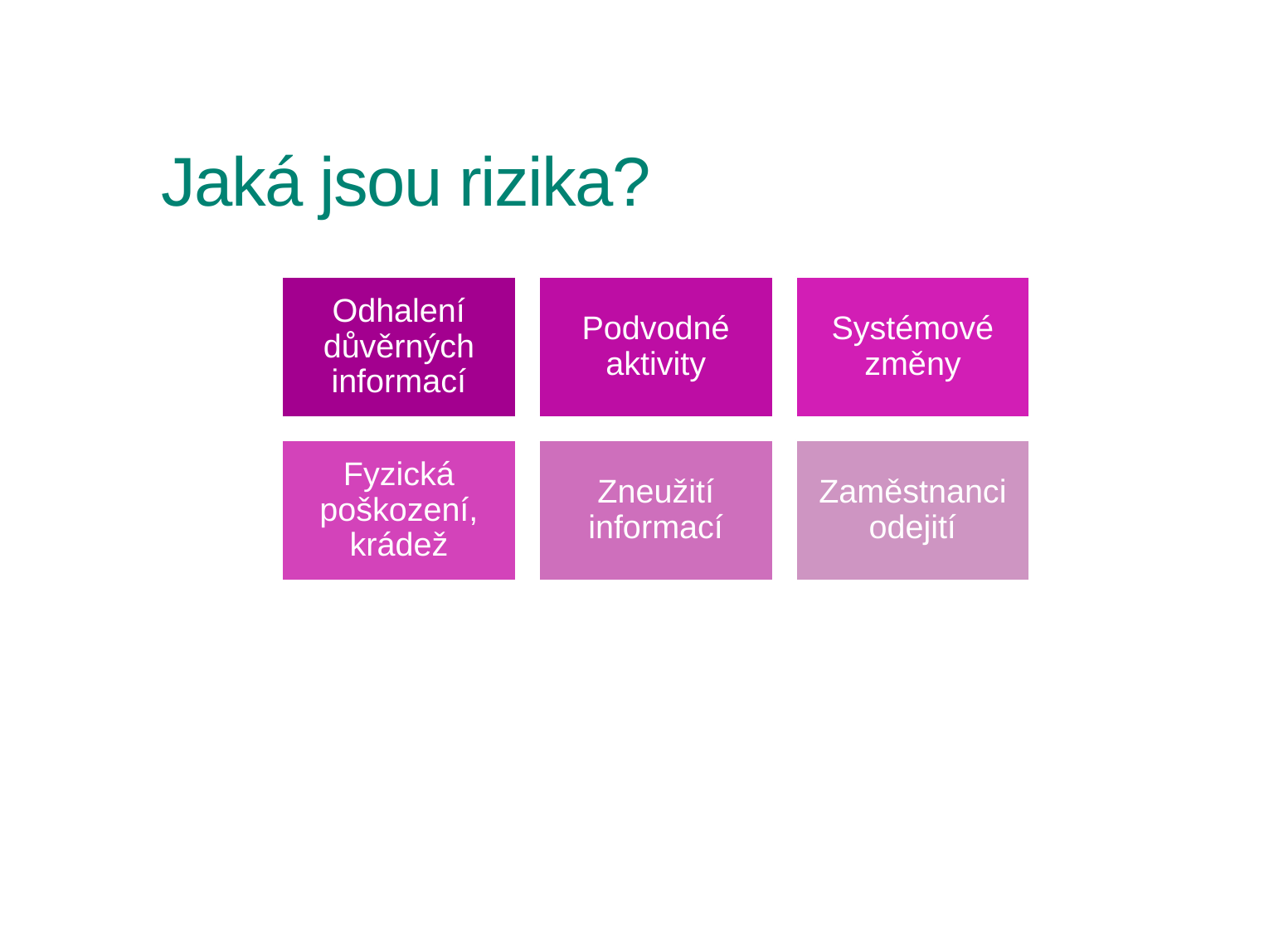

# Jaká jsou rizika?
Odhalení důvěrných informací
Podvodné aktivity
Systémové změny
Fyzická poškození, krádež
Zneužití informací
Zaměstnanci odejití